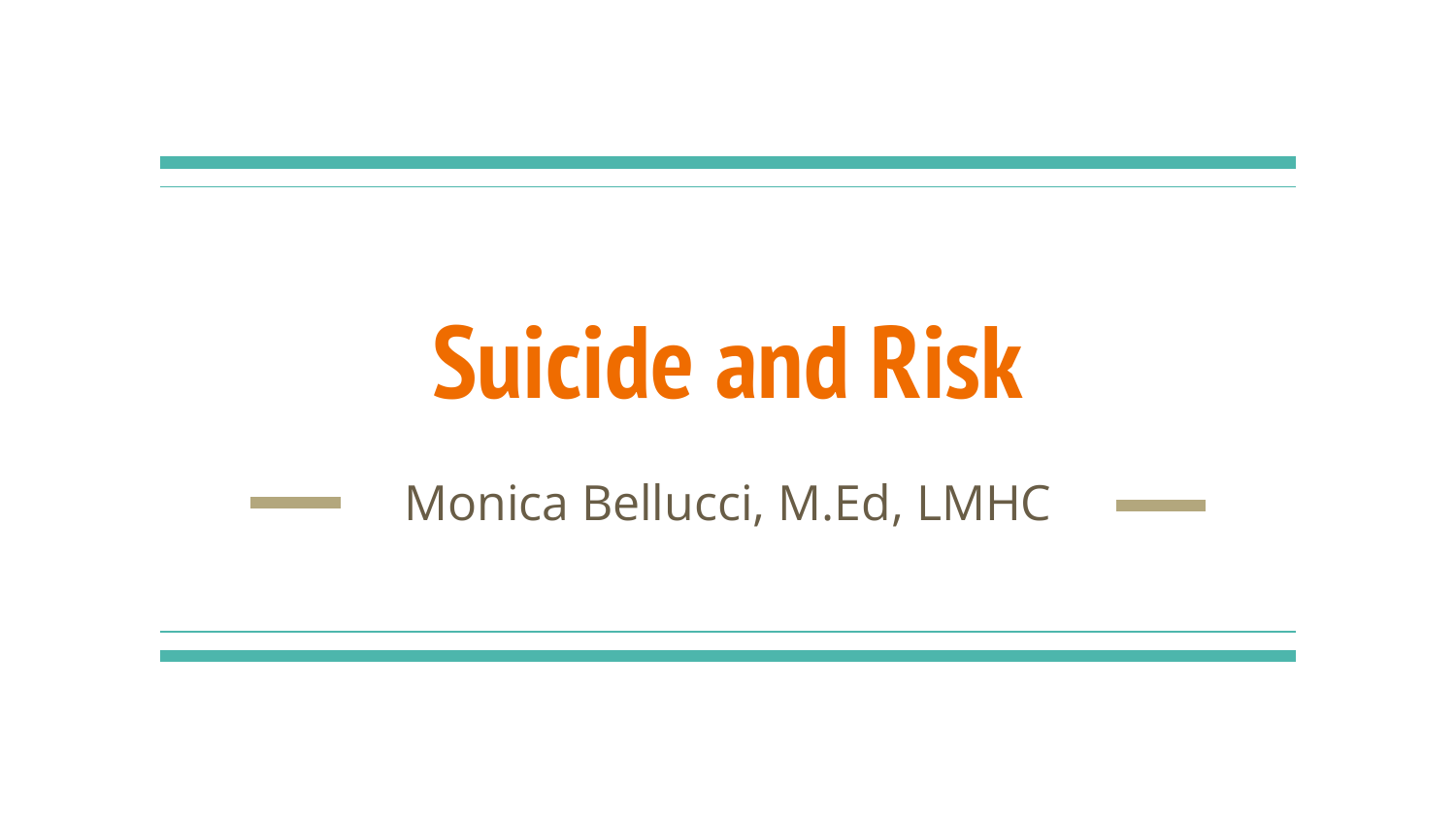

# Suicide and Risk
Monica Bellucci, M.Ed, LMHC